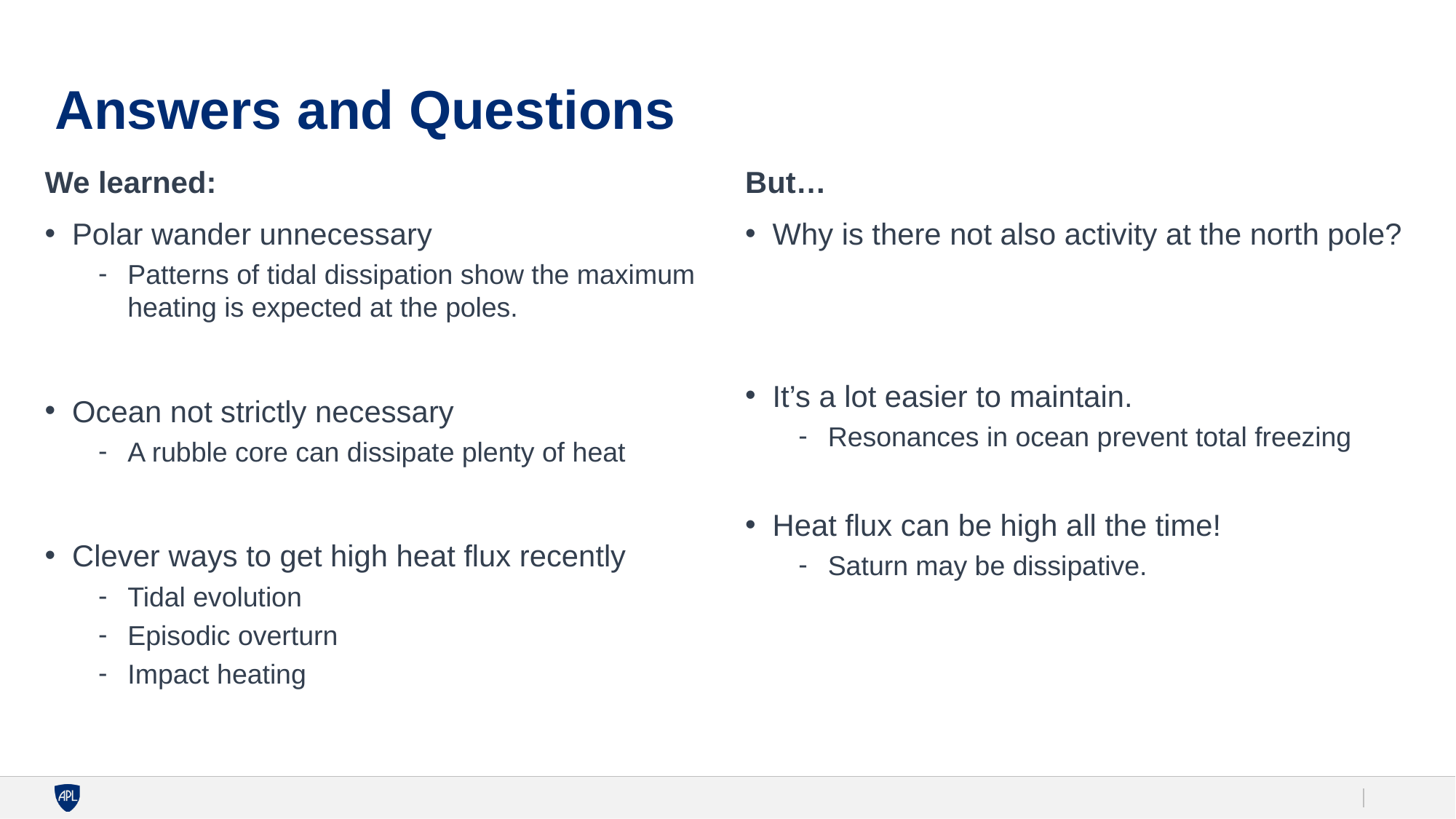

# Answers and Questions
We learned:
Polar wander unnecessary
Patterns of tidal dissipation show the maximum heating is expected at the poles.

Ocean not strictly necessary
A rubble core can dissipate plenty of heat

Clever ways to get high heat flux recently
Tidal evolution
Episodic overturn
Impact heating

But…
Why is there not also activity at the north pole?

It’s a lot easier to maintain.
Resonances in ocean prevent total freezing

Heat flux can be high all the time!
Saturn may be dissipative.